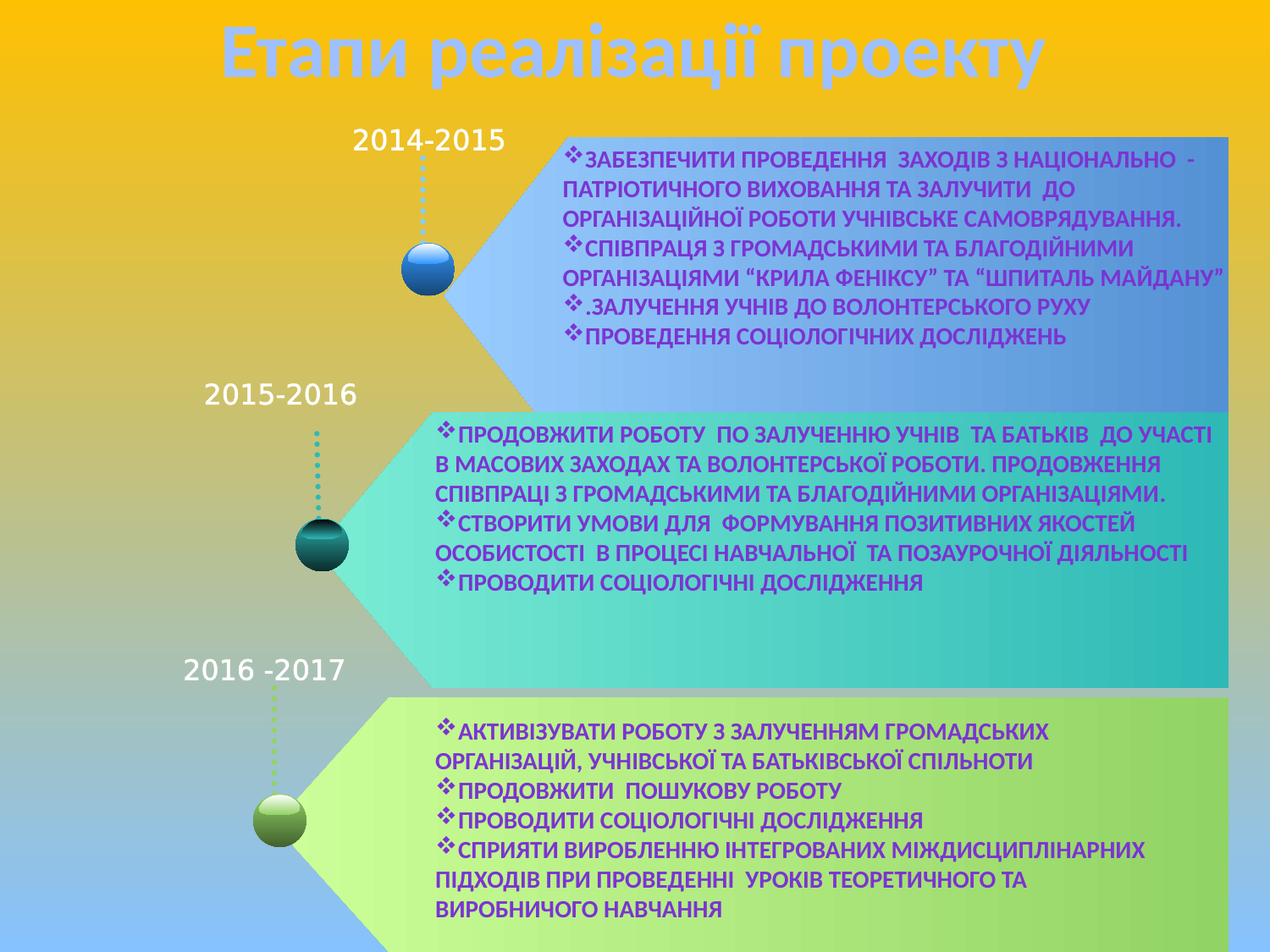

# Етапи реалізації проекту
2014-2015
Забезпечити проведення  заходів з національно  - патріотичного виховання та залучити  до організаційної роботи учнівське самоврядування.
Співпраця з громадськими та благодійними організаціями “Крила Феніксу” та “Шпиталь Майдану”
.Залучення учнів до волонтерського руху
Проведення соціологічних досліджень

2015-2016

Продовжити роботу  по залученню учнів  та батьків  до участі в масових заходах та волонтерської роботи. Продовження співпраці з громадськими та благодійними організаціями.
Створити умови для  формування позитивних якостей особистості  в процесі навчальної  та позаурочної діяльності
Проводити соціологічні дослідження

2016 -2017

Активізувати роботу з залученням громадських організацій, учнівської та батьківської спільноти
Продовжити  пошукову роботу
Проводити соціологічні дослідження
Сприяти виробленню інтегрованих міждисциплінарних підходів при проведенні  уроків теоретичного та виробничого навчання

8